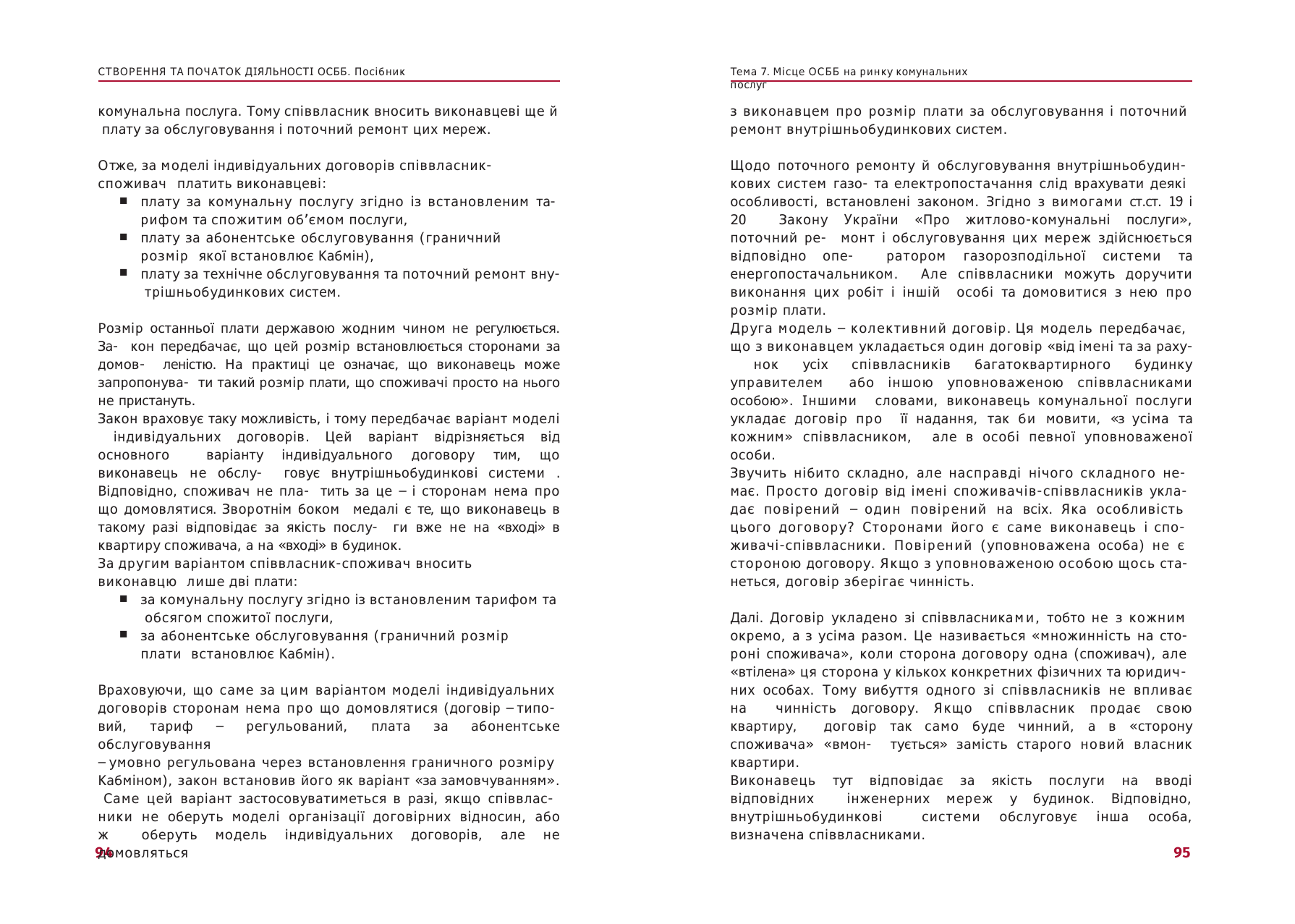

СТВОРЕННЯ ТА ПОЧАТОК ДІЯЛЬНОСТІ ОСББ. Посібник
Тема 7. Місце ОСББ на ринку комунальних послуг
комунальна послуга. Тому співвласник вносить виконавцеві ще й  плату за обслуговування і поточний ремонт цих мереж.
з виконавцем про розмір плати за обслуговування і поточний  ремонт внутрішньобудинкових систем.
Отже, за моделі індивідуальних договорів співвласник-споживач  платить виконавцеві:
Щодо поточного ремонту й обслуговування внутрішньобудин-  кових систем газо- та електропостачання слід врахувати деякі  особливості, встановлені законом. Згідно з вимогами ст.ст. 19 і 20  Закону України «Про житлово-комунальні послуги», поточний ре-  монт і обслуговування цих мереж здійснюється відповідно опе-  ратором газорозподільної системи та енергопостачальником.  Але співвласники можуть доручити виконання цих робіт і іншій  особі та домовитися з нею про розмір плати.
плату за комунальну послугу згідно із встановленим та-  рифом та спожитим об’ємом послуги,
плату за абонентське обслуговування (граничний розмір  якої встановлює Кабмін),
плату за технічне обслуговування та поточний ремонт вну-  трішньобудинкових систем.
Друга модель – колективний договір. Ця модель передбачає,  що з виконавцем укладається один договір «від імені та за раху-  нок усіх співвласників багатоквартирного будинку управителем  або іншою уповноваженою співвласниками особою». Іншими  словами, виконавець комунальної послуги укладає договір про  її надання, так би мовити, «з усіма та кожним» співвласником,  але в особі певної уповноваженої особи.
Розмір останньої плати державою жодним чином не регулюється. За-  кон передбачає, що цей розмір встановлюється сторонами за домов-  леністю. На практиці це означає, що виконавець може запропонува-  ти такий розмір плати, що споживачі просто на нього не пристануть.
Закон враховує таку можливість, і тому передбачає варіант моделі  індивідуальних договорів. Цей варіант відрізняється від основного  варіанту індивідуального договору тим, що виконавець не обслу-  говує внутрішньобудинкові системи . Відповідно, споживач не пла-  тить за це – і сторонам нема про що домовлятися. Зворотнім боком  медалі є те, що виконавець в такому разі відповідає за якість послу-  ги вже не на «вході» в квартиру споживача, а на «вході» в будинок.
Звучить нібито складно, але насправді нічого складного не-  має. Просто договір від імені споживачів-співвласників укла-  дає повірений – один повірений на всіх. Яка особливість  цього договору? Сторонами його є саме виконавець і спо-  живачі-співвласники. Повірений (уповноважена особа) не є  стороною договору. Якщо з уповноваженою особою щось ста-  неться, договір зберігає чинність.
За другим варіантом співвласник-споживач вносить виконавцю  лише дві плати:
за комунальну послугу згідно із встановленим тарифом та  обсягом спожитої послуги,
за абонентське обслуговування (граничний розмір плати  встановлює Кабмін).
Далі. Договір укладено зі співвласниками, тобто не з кожним  окремо, а з усіма разом. Це називається «множинність на сто-  роні споживача», коли сторона договору одна (споживач), але
«втілена» ця сторона у кількох конкретних фізичних та юридич-  них особах. Тому вибуття одного зі співвласників не впливає на  чинність договору. Якщо співвласник продає свою квартиру,  договір так само буде чинний, а в «сторону споживача» «вмон-  тується» замість старого новий власник квартири.
Враховуючи, що саме за цим варіантом моделі індивідуальних  договорів сторонам нема про що домовлятися (договір – типо-  вий, тариф – регульований, плата за абонентське обслуговування
– умовно регульована через встановлення граничного розміру  Кабміном), закон встановив його як варіант «за замовчуванням».  Саме цей варіант застосовуватиметься в разі, якщо співвлас-  ники не оберуть моделі організації договірних відносин, або ж  оберуть модель індивідуальних договорів, але не домовляться
Виконавець тут відповідає за якість послуги на вводі відповідних  інженерних мереж у будинок. Відповідно, внутрішньобудинкові  системи обслуговує інша особа, визначена співвласниками.
94
95